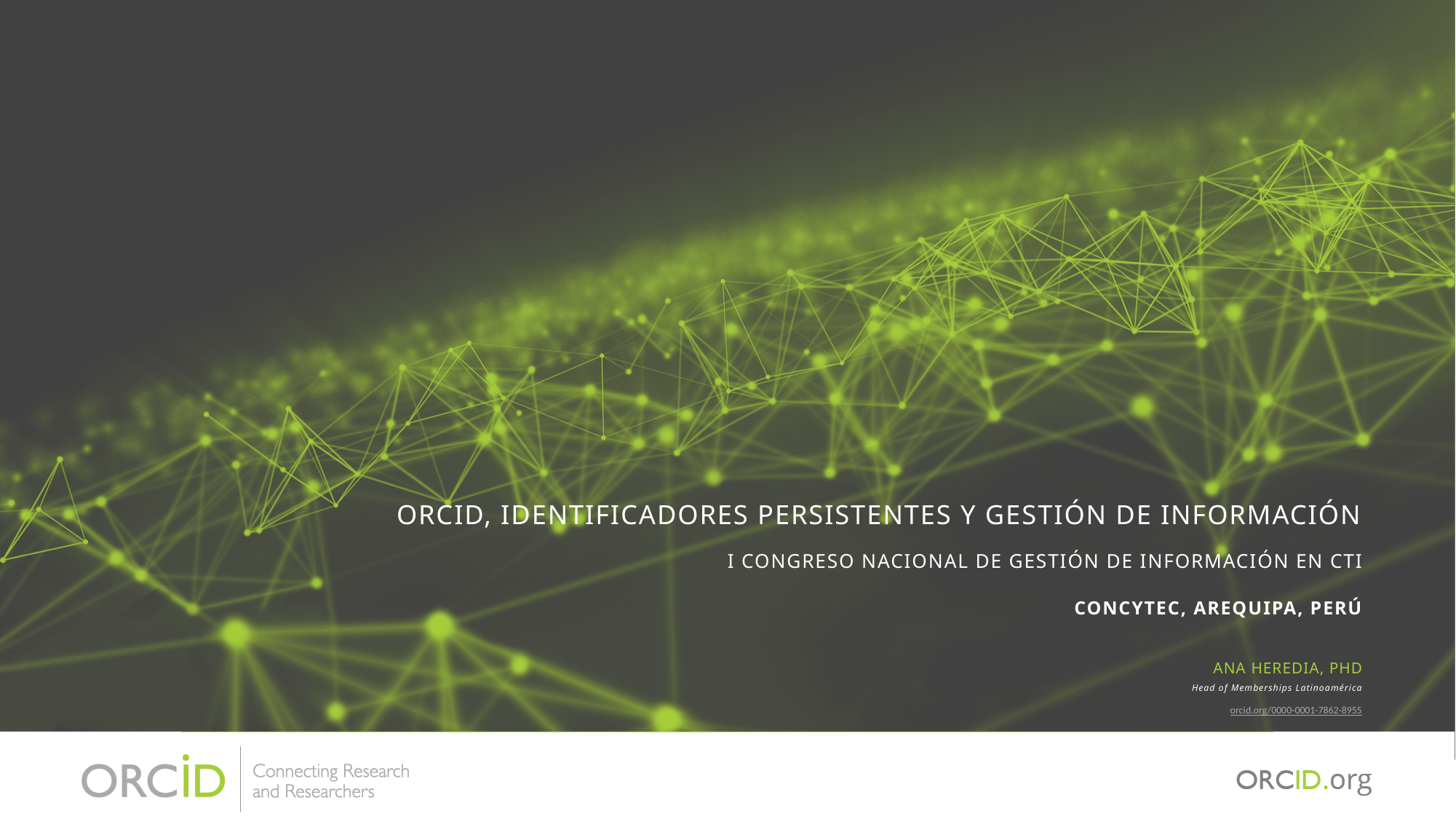

ORCID, identificadores persistentes y gestión de información
I congreso nacional de gestión de información en cti
Concytec, Arequipa, perú

Ana Heredia, phd

Head of Memberships Latinoamérica

orcid.org/0000-0001-7862-8955